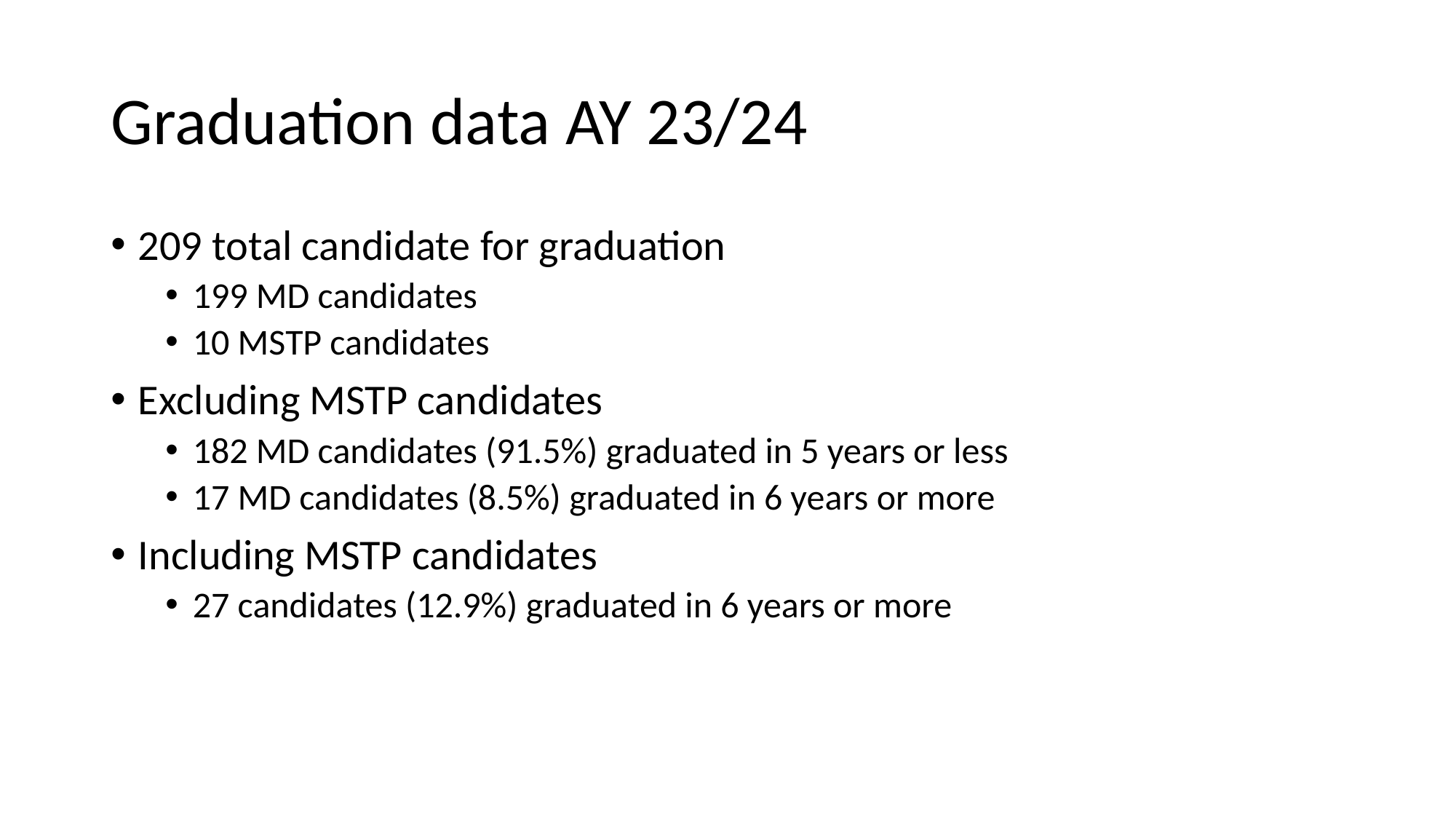

# Graduation data AY 23/24
209 total candidate for graduation
199 MD candidates
10 MSTP candidates
Excluding MSTP candidates
182 MD candidates (91.5%) graduated in 5 years or less
17 MD candidates (8.5%) graduated in 6 years or more
Including MSTP candidates
27 candidates (12.9%) graduated in 6 years or more